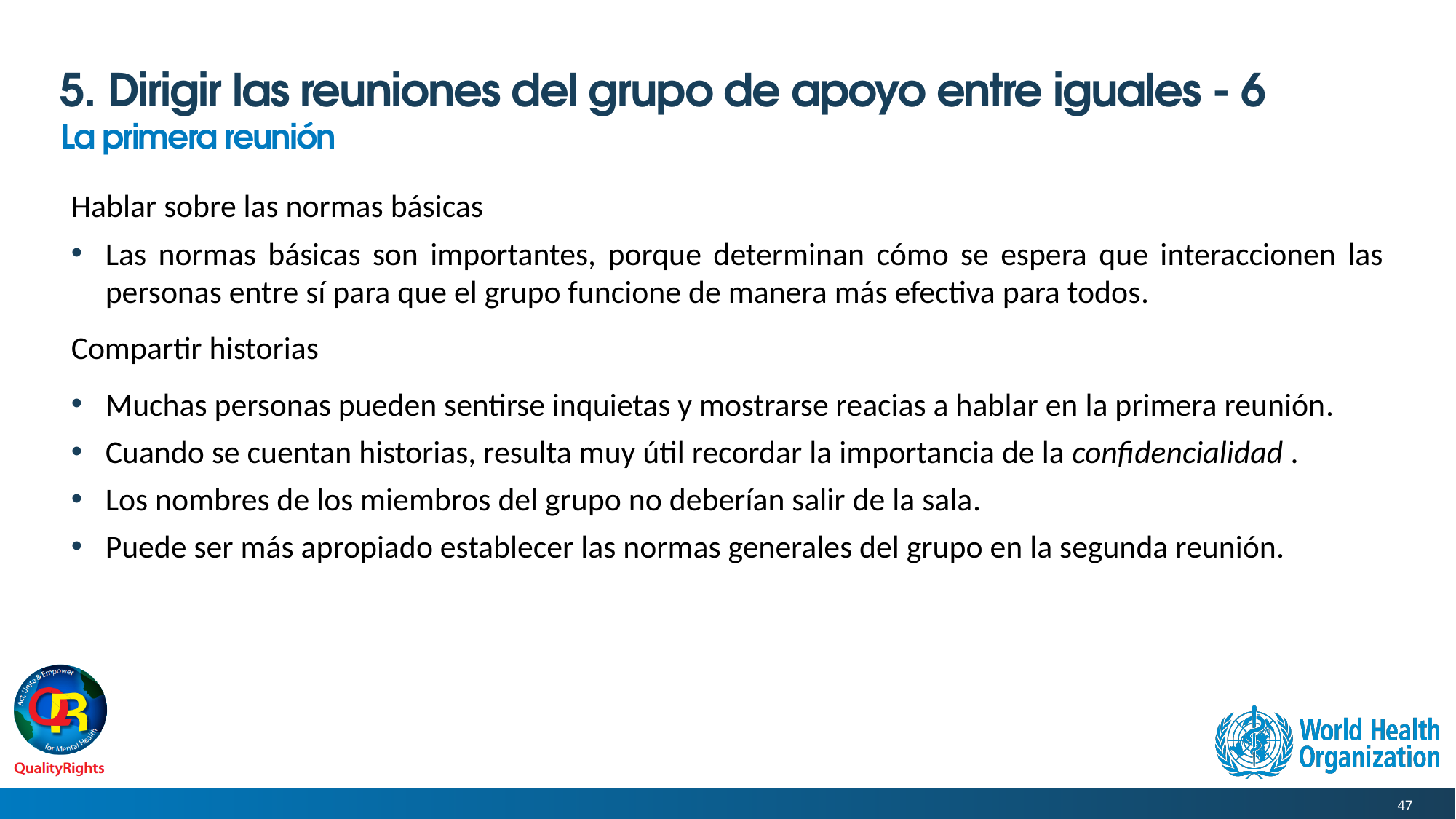

# 5. Dirigir las reuniones del grupo de apoyo entre iguales - 6
La primera reunión
Hablar sobre las normas básicas
Las normas básicas son importantes, porque determinan cómo se espera que interaccionen las personas entre sí para que el grupo funcione de manera más efectiva para todos.
Compartir historias
Muchas personas pueden sentirse inquietas y mostrarse reacias a hablar en la primera reunión.
Cuando se cuentan historias, resulta muy útil recordar la importancia de la confidencialidad .
Los nombres de los miembros del grupo no deberían salir de la sala.
Puede ser más apropiado establecer las normas generales del grupo en la segunda reunión.